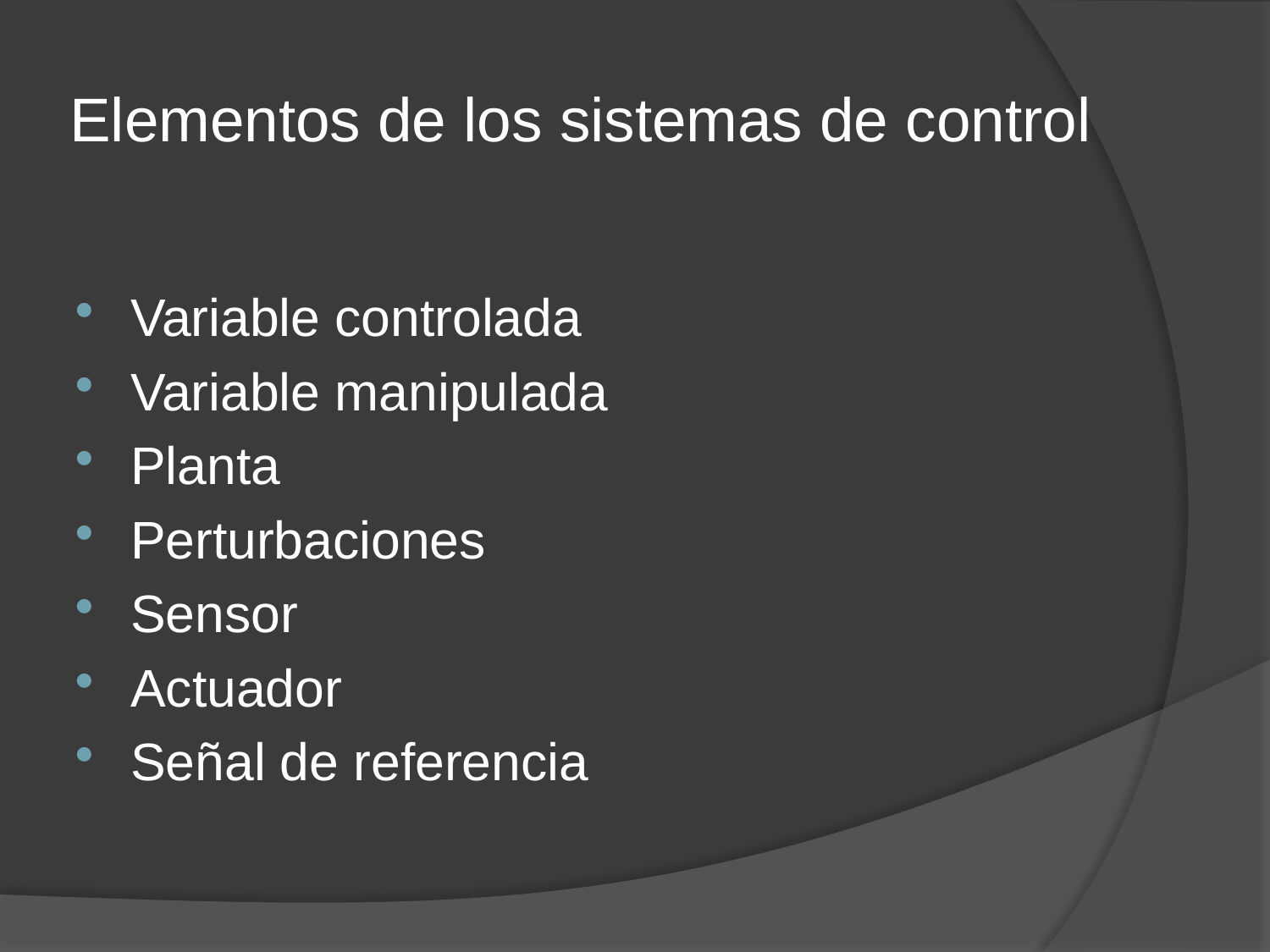

# Elementos de los sistemas de control
Variable controlada
Variable manipulada
Planta
Perturbaciones
Sensor
Actuador
Señal de referencia